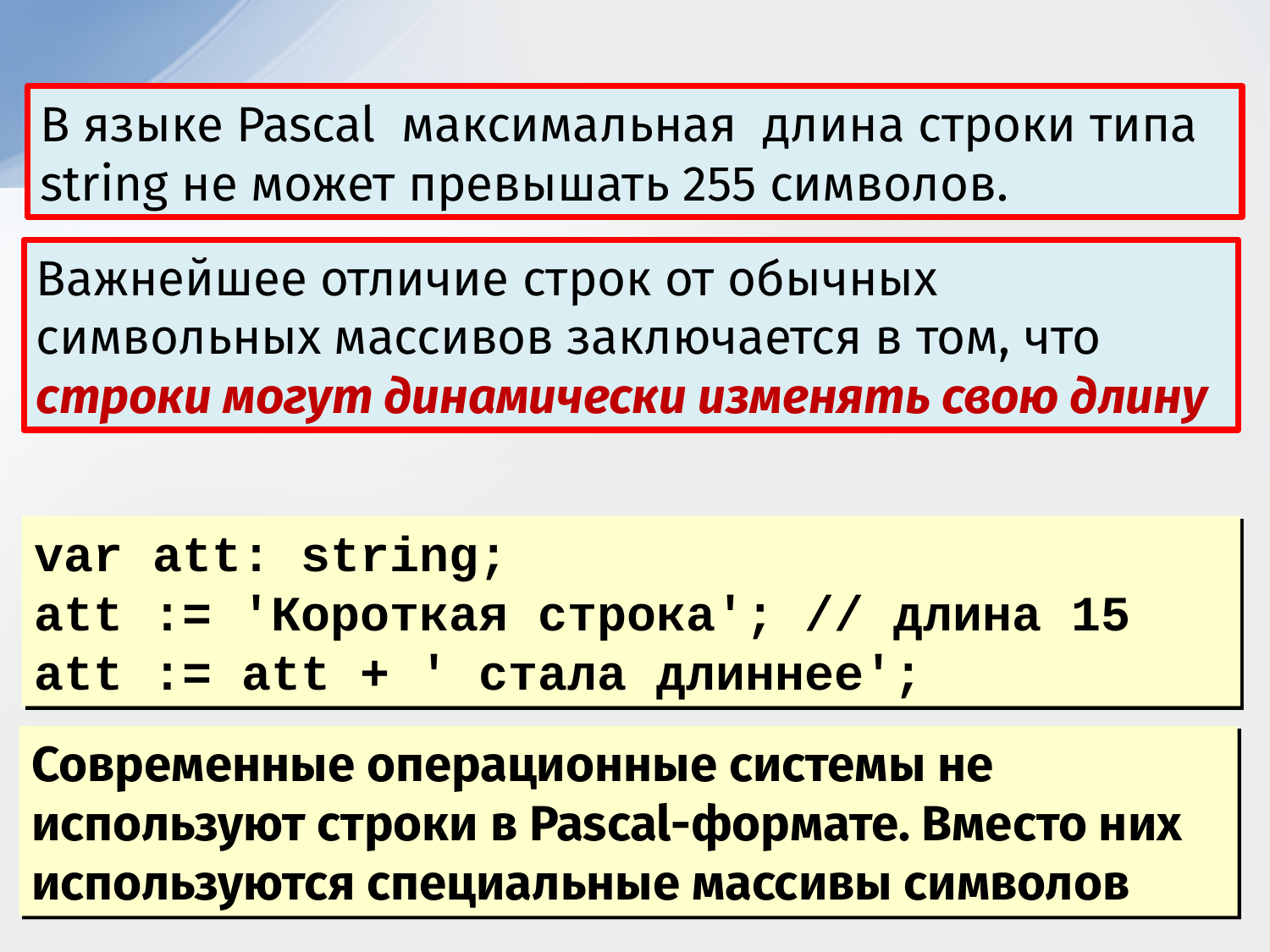

В языке Pascal  максимальная  длина строки типа string не может превышать 255 символов.
Важнейшее отличие строк от обычных символьных массивов заключается в том, что
строки могут динамически изменять свою длину
var att: string;
att := 'Короткая строка'; // длина 15
att := att + ' стала длиннее';
Современные операционные системы не используют строки в Pascal-формате. Вместо них используются специальные массивы символов